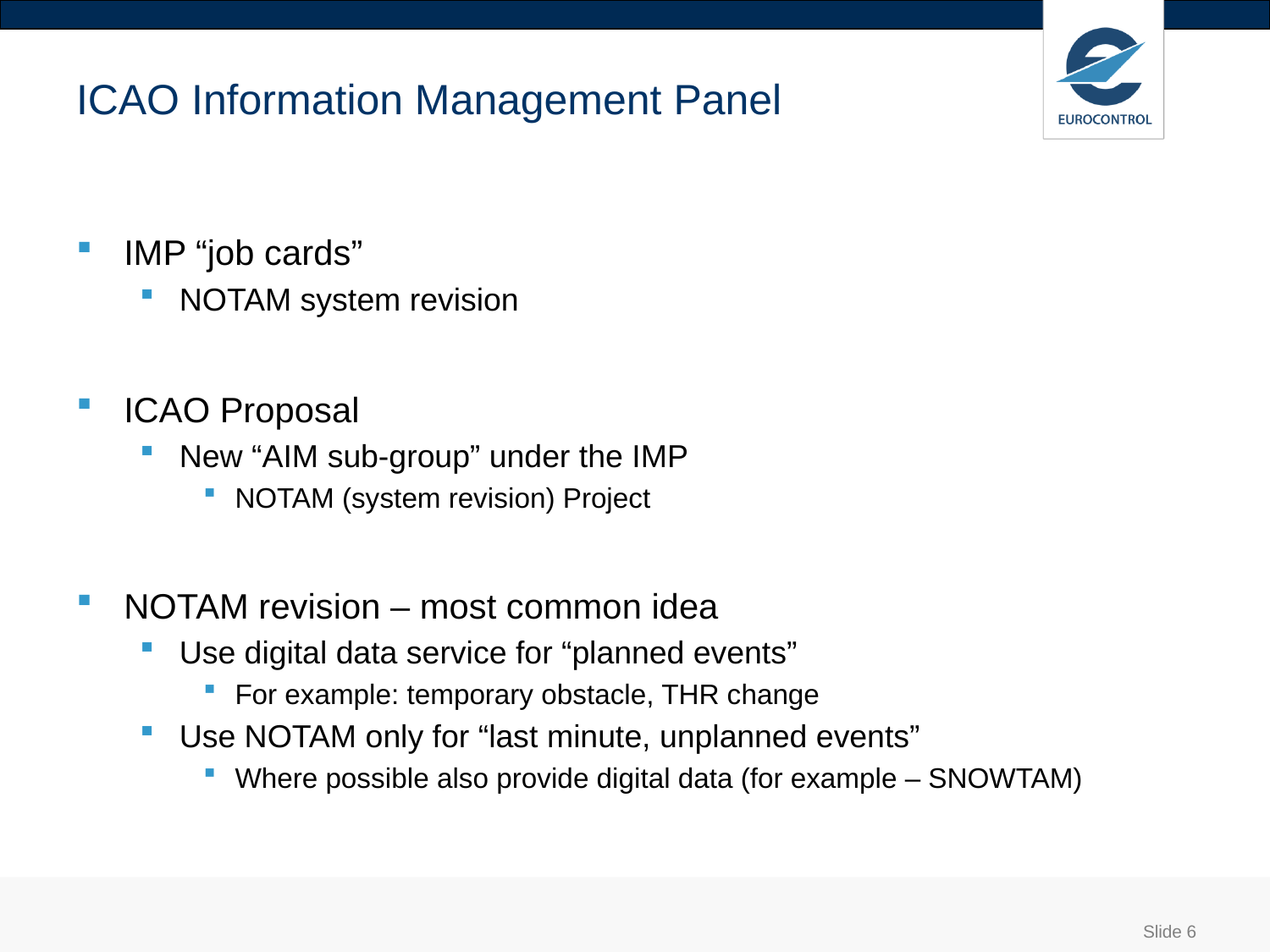

# ICAO Information Management Panel
IMP “job cards”
NOTAM system revision

ICAO Proposal
New “AIM sub-group” under the IMP
NOTAM (system revision) Project

NOTAM revision – most common idea
Use digital data service for “planned events”
For example: temporary obstacle, THR change
Use NOTAM only for “last minute, unplanned events”
Where possible also provide digital data (for example – SNOWTAM)
Slide 6